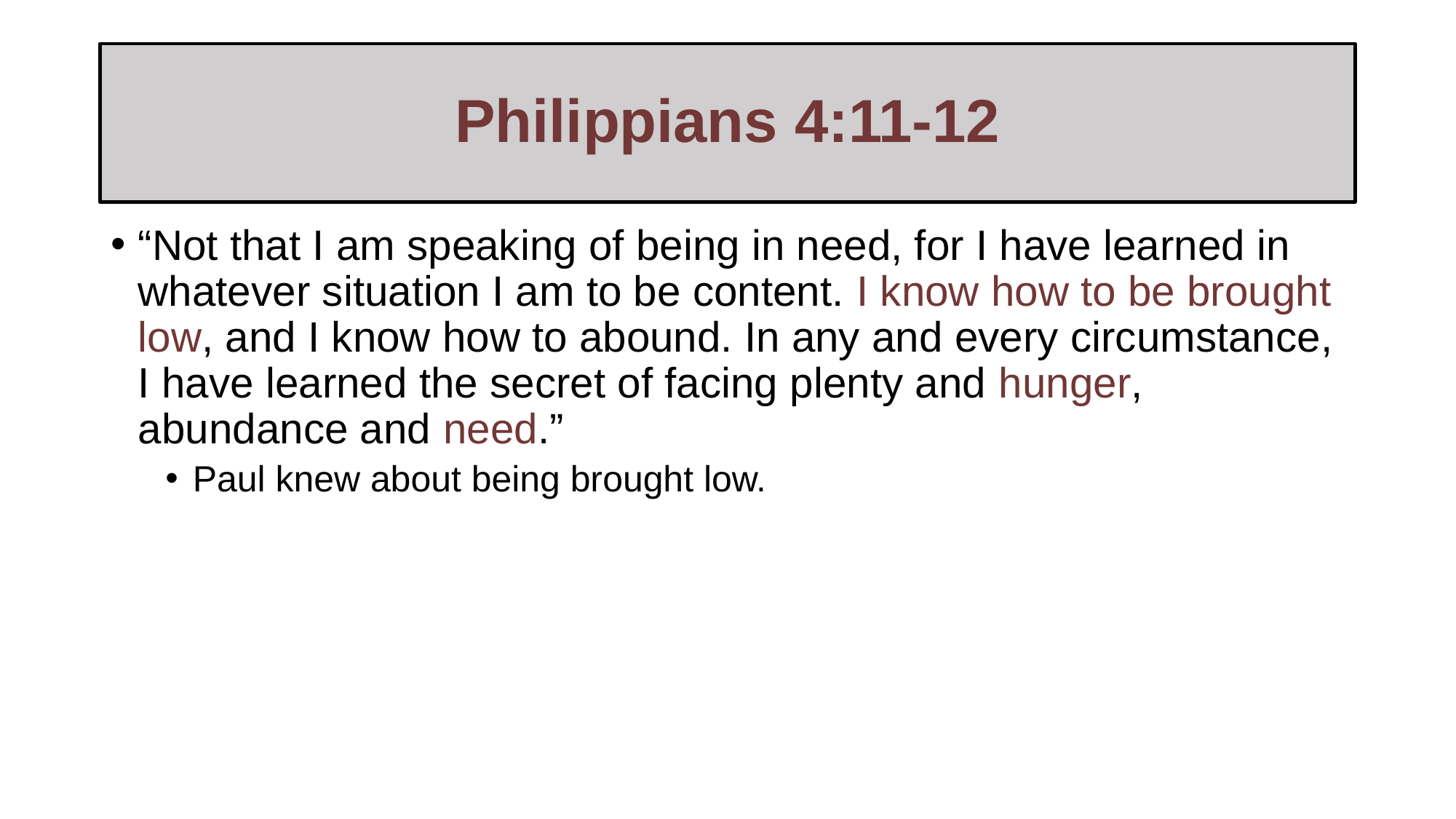

# Philippians 4:11-12
“Not that I am speaking of being in need, for I have learned in whatever situation I am to be content. I know how to be brought low, and I know how to abound. In any and every circumstance, I have learned the secret of facing plenty and hunger, abundance and need.”
Paul knew about being brought low.